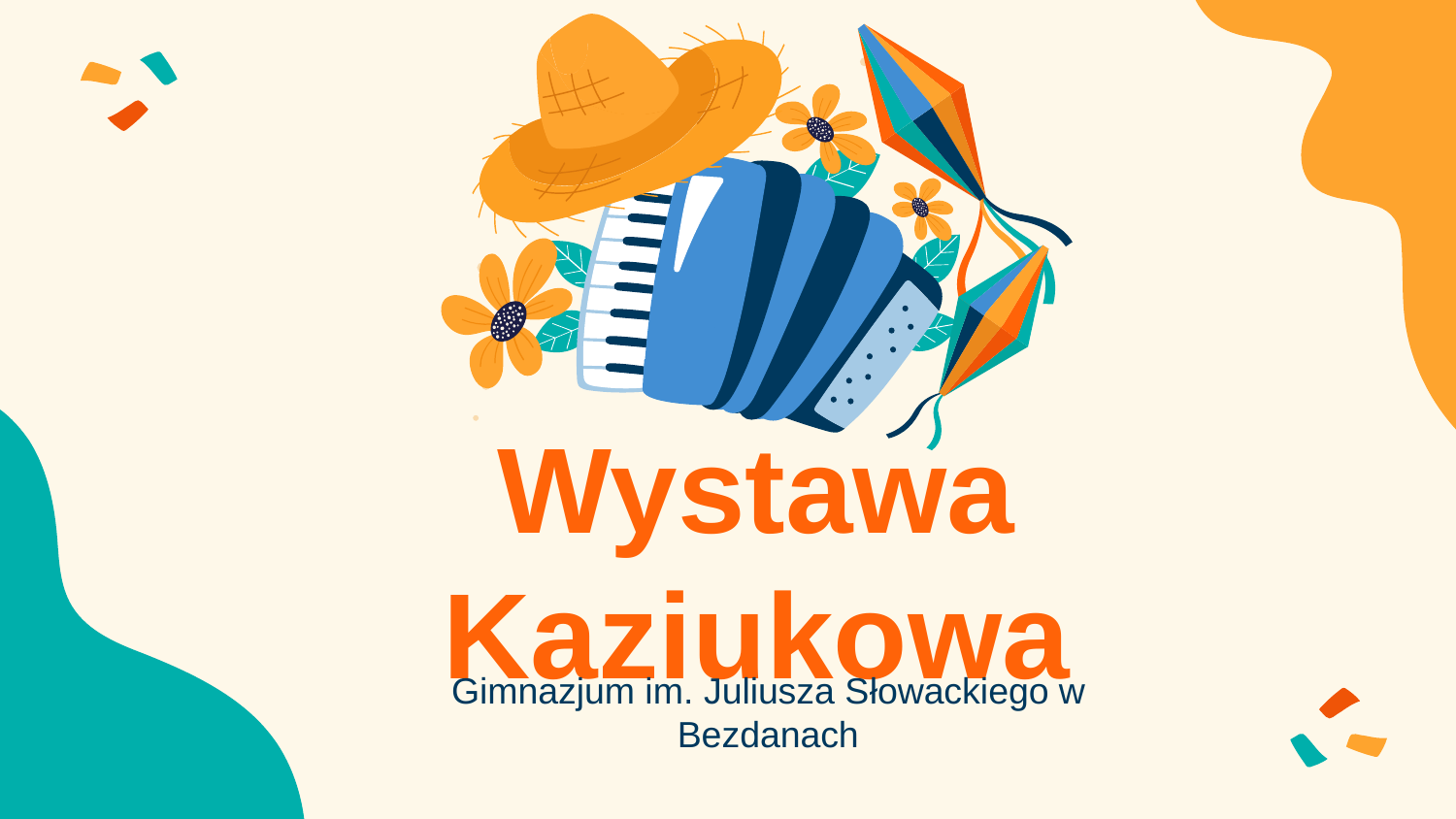

# Wystawa Kaziukowa
Gimnazjum im. Juliusza Słowackiego w Bezdanach